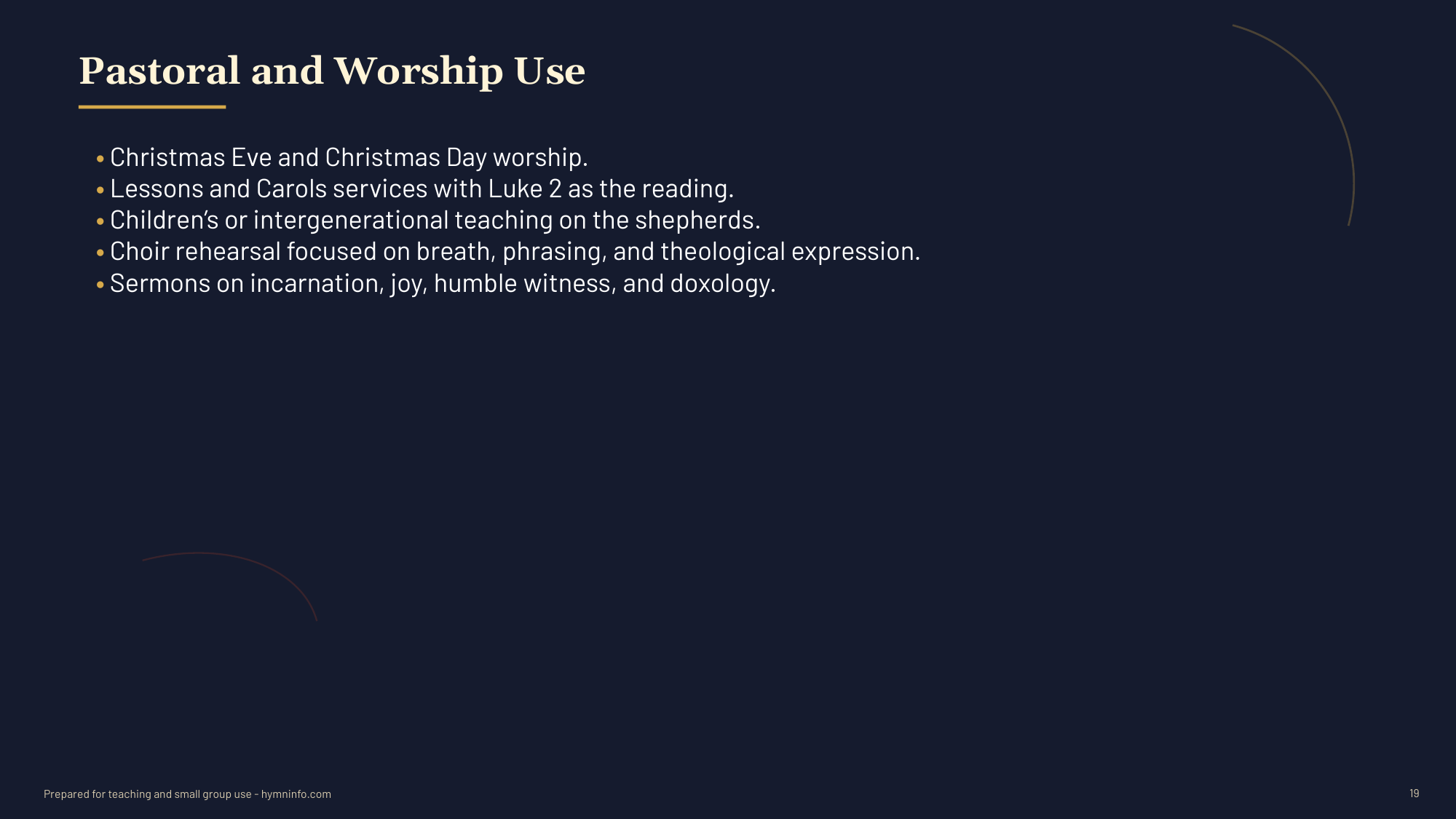

Pastoral and Worship Use

• Christmas Eve and Christmas Day worship.
• Lessons and Carols services with Luke 2 as the reading.
• Children’s or intergenerational teaching on the shepherds.
• Choir rehearsal focused on breath, phrasing, and theological expression.
• Sermons on incarnation, joy, humble witness, and doxology.

19
Prepared for teaching and small group use - hymninfo.com